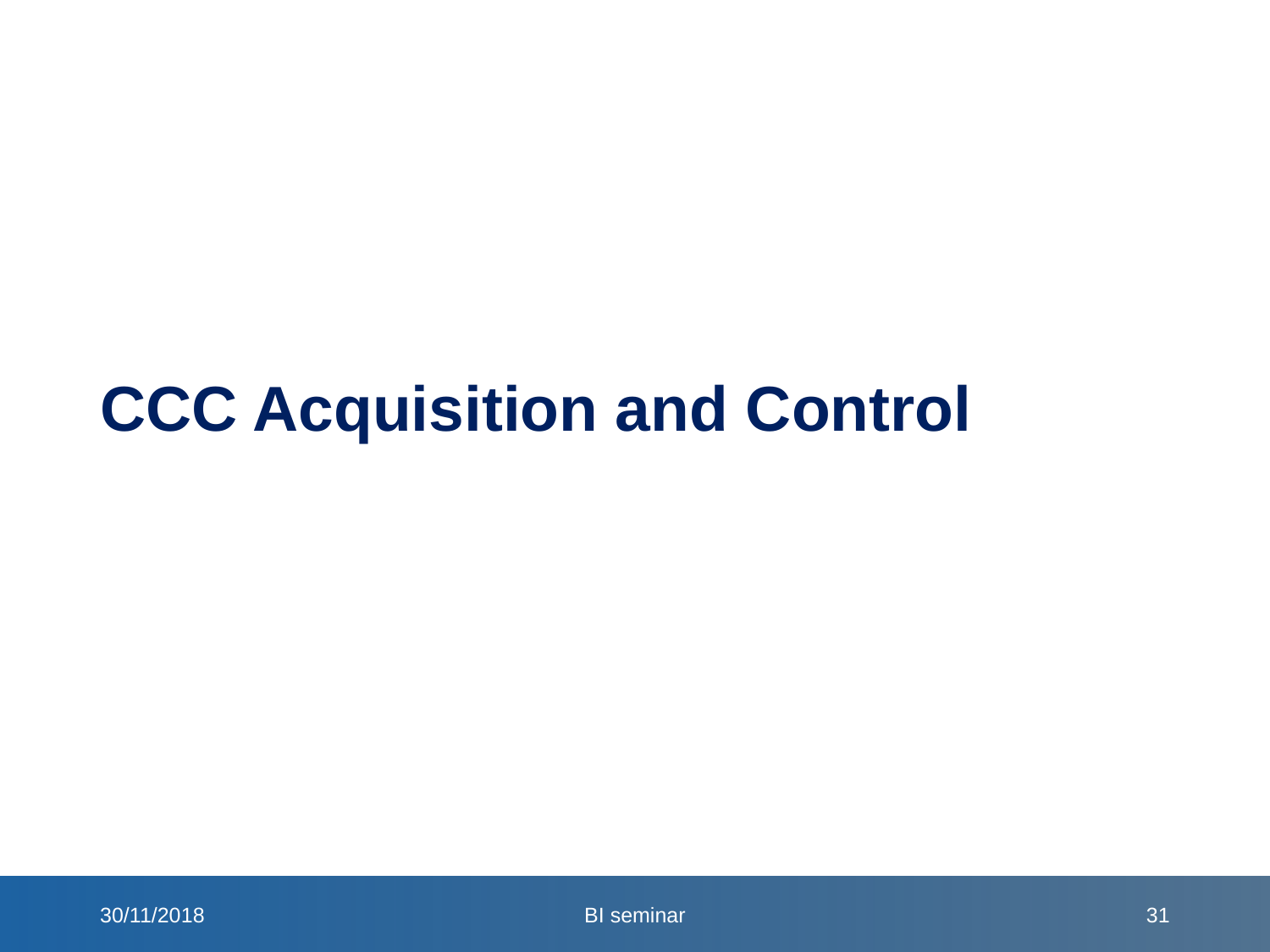

# CCC Acquisition and Control
30/11/2018
BI seminar
31